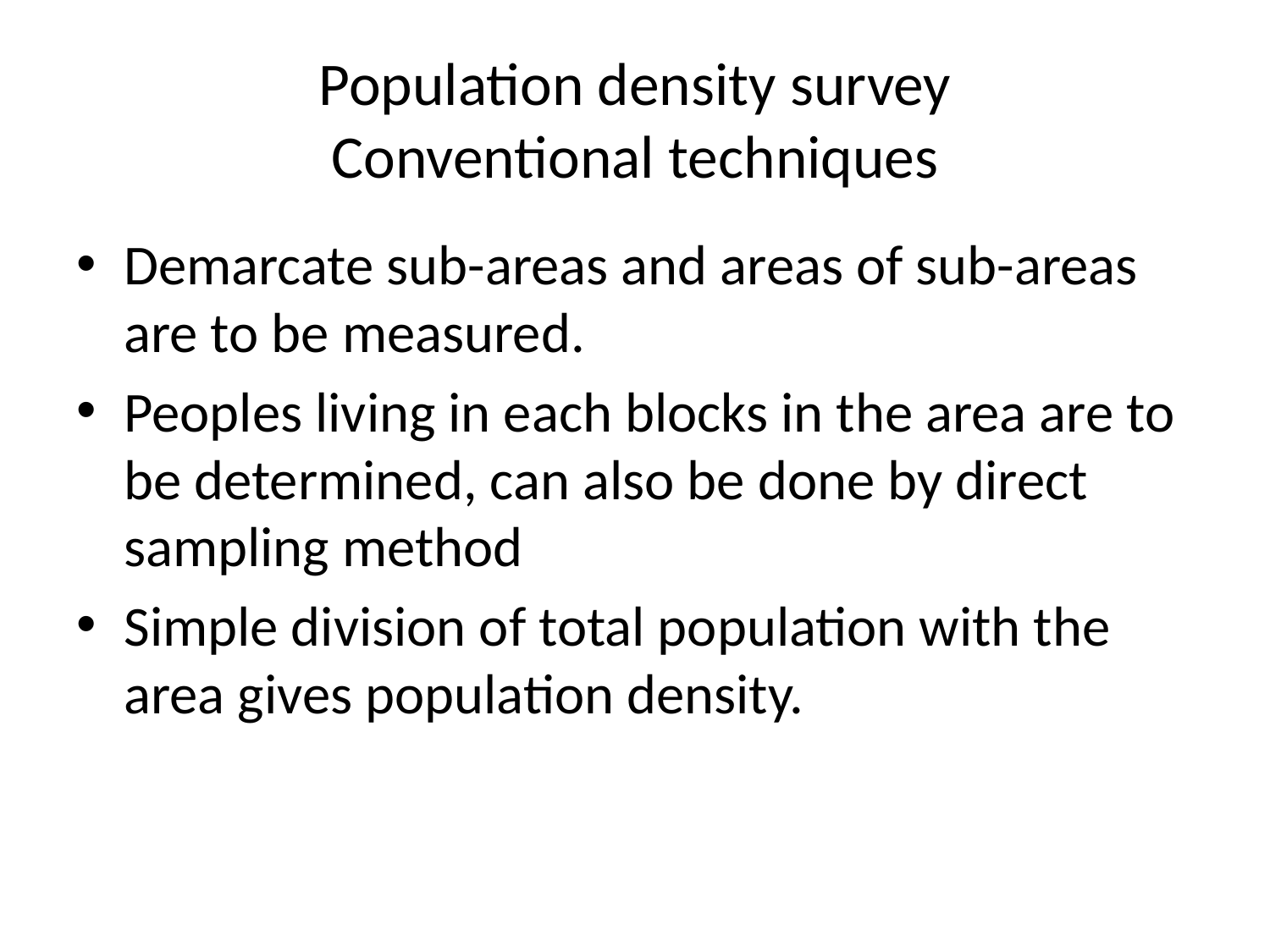

# Population density survey Conventional techniques
Demarcate sub-areas and areas of sub-areas are to be measured.
Peoples living in each blocks in the area are to be determined, can also be done by direct sampling method
Simple division of total population with the area gives population density.